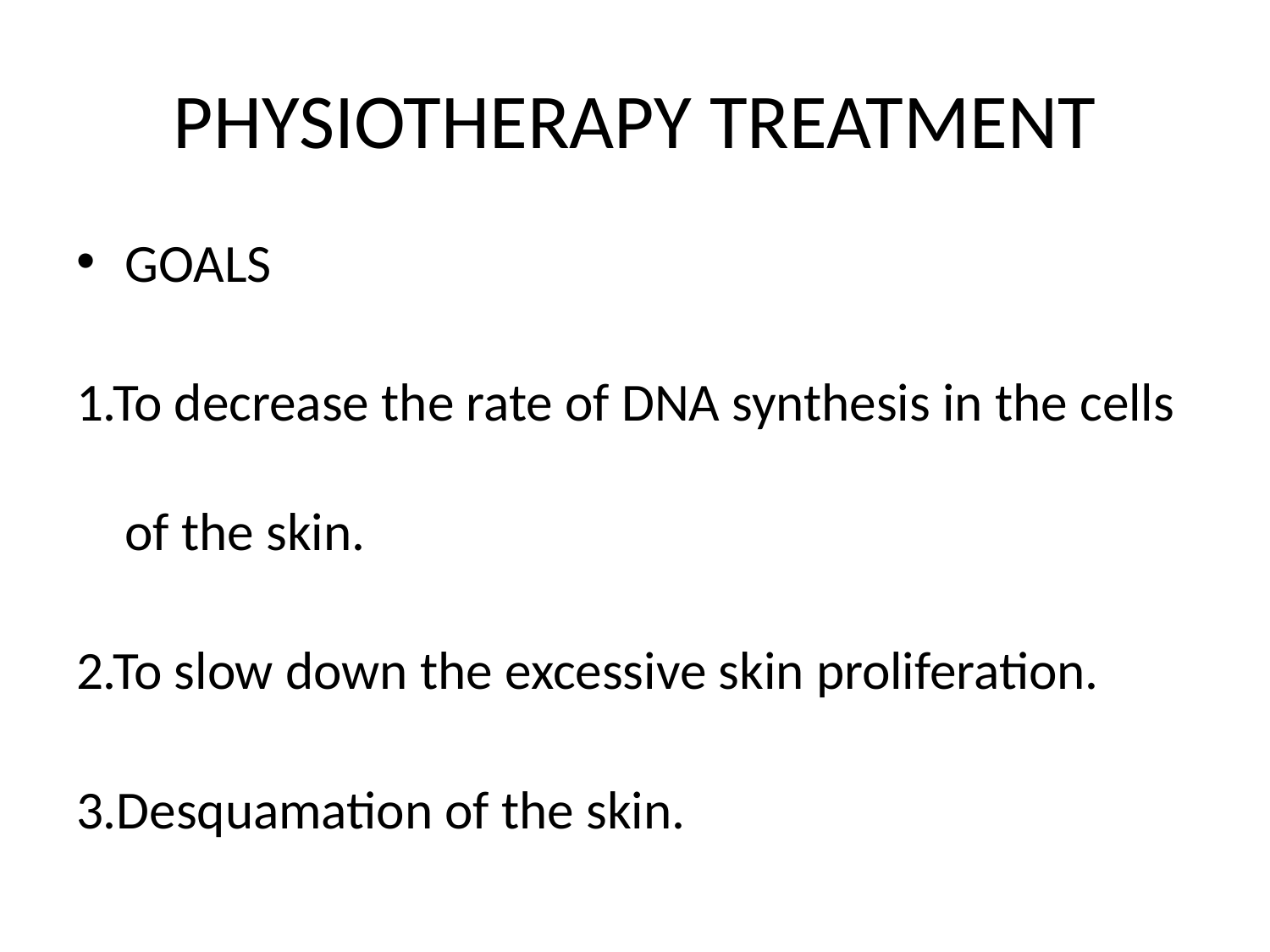

# PHYSIOTHERAPY TREATMENT
GOALS
1.To decrease the rate of DNA synthesis in the cells of the skin.
2.To slow down the excessive skin proliferation.
3.Desquamation of the skin.